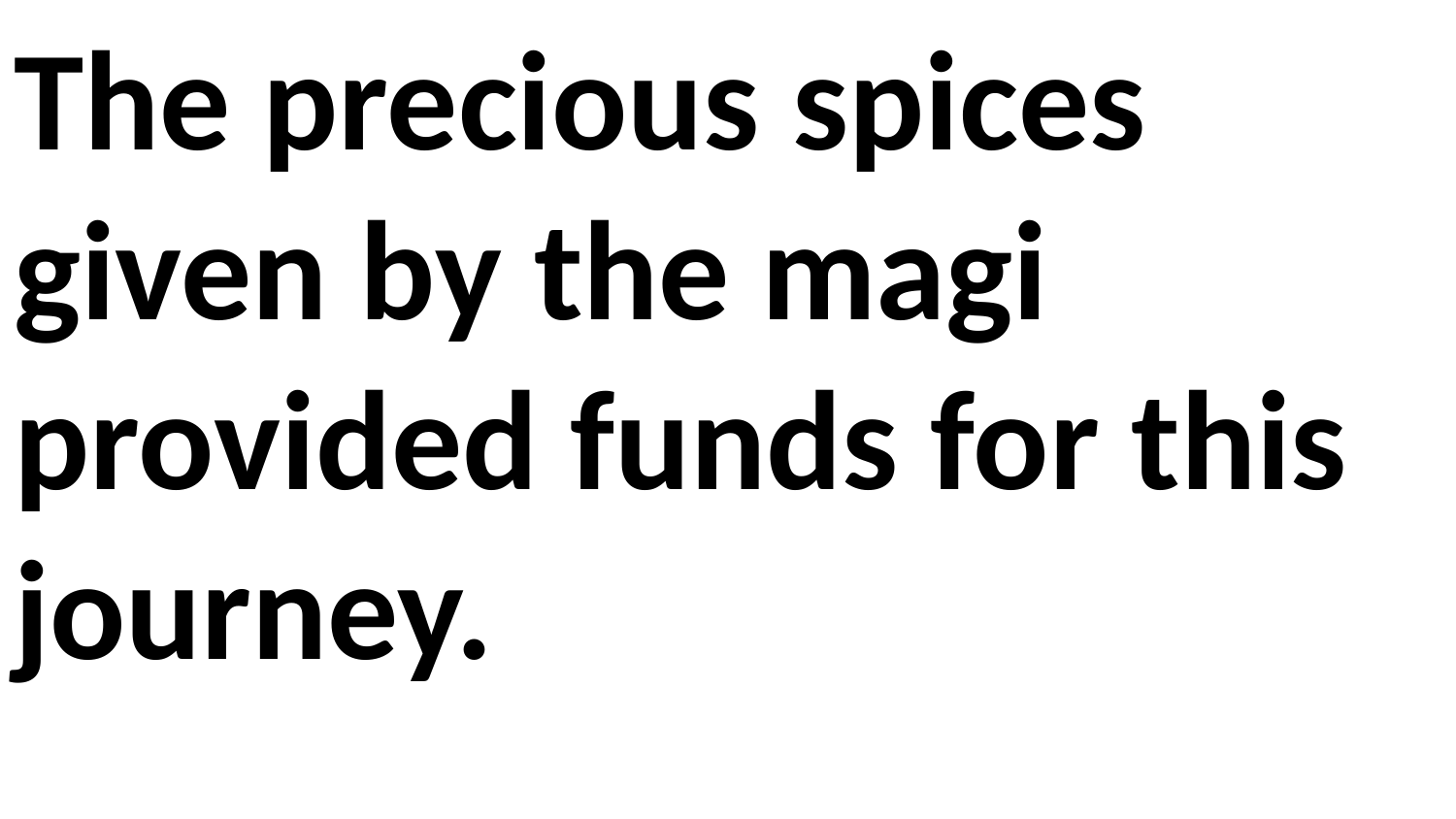

The precious spices given by the magi provided funds for this journey.